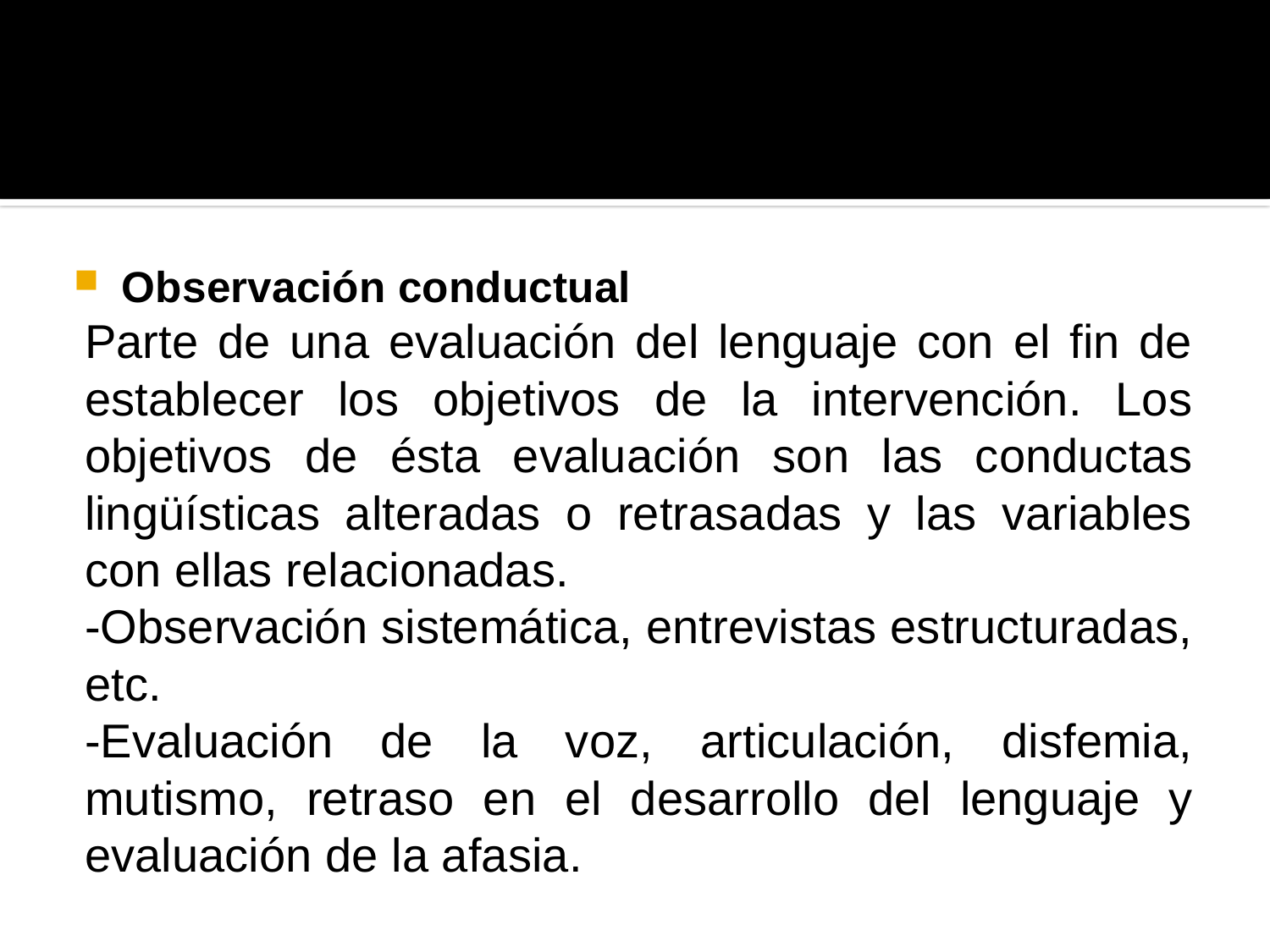

#
Observación conductual
Parte de una evaluación del lenguaje con el fin de establecer los objetivos de la intervención. Los objetivos de ésta evaluación son las conductas lingüísticas alteradas o retrasadas y las variables con ellas relacionadas.
-Observación sistemática, entrevistas estructuradas, etc.
-Evaluación de la voz, articulación, disfemia, mutismo, retraso en el desarrollo del lenguaje y evaluación de la afasia.